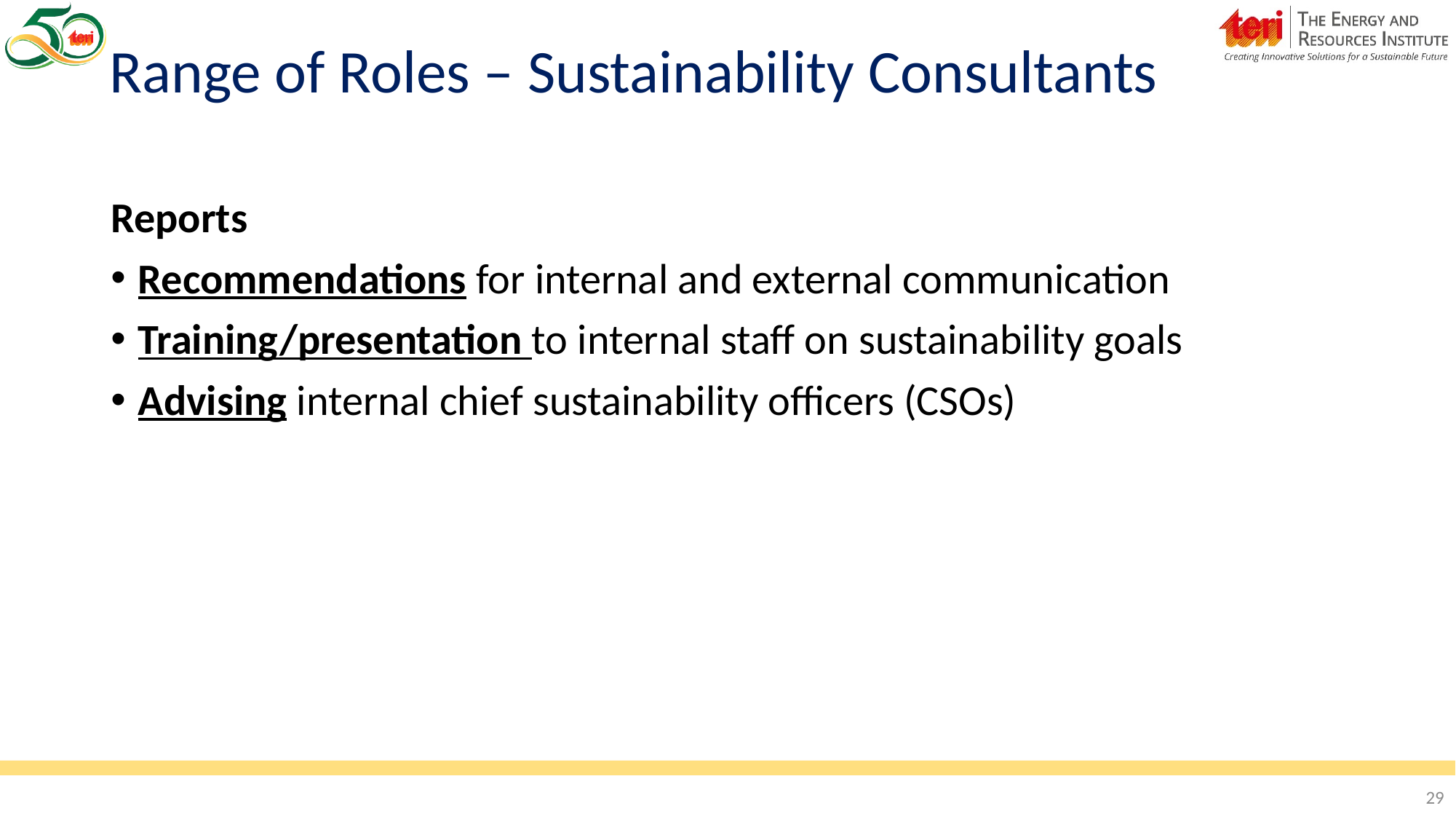

# Range of Roles – Sustainability Consultants
Reports
Recommendations for internal and external communication
Training/presentation to internal staff on sustainability goals
Advising internal chief sustainability officers (CSOs)
29